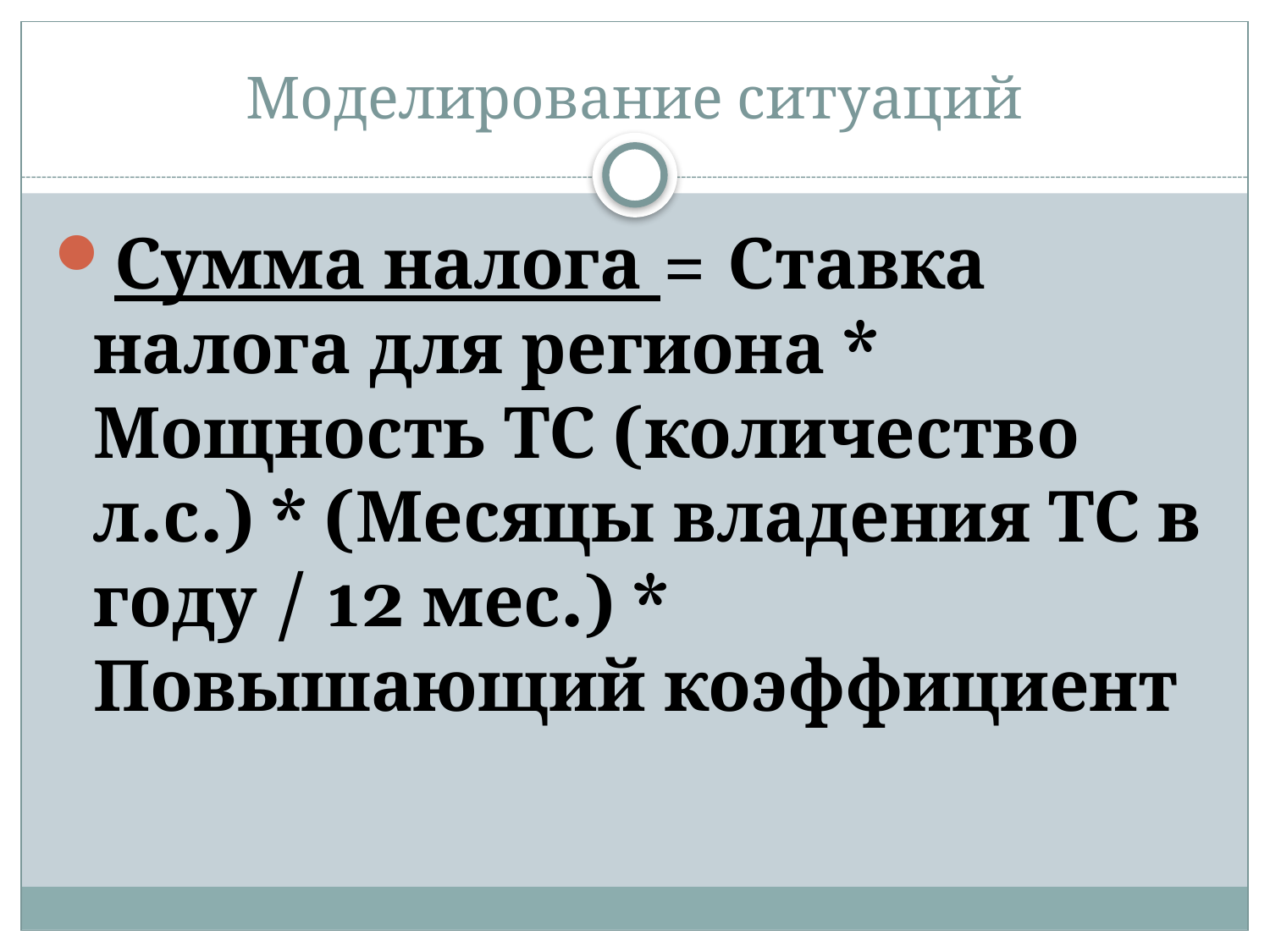

# Моделирование ситуаций
Сумма налога = Ставка налога для региона * Мощность ТС (количество л.с.) * (Месяцы владения ТС в году / 12 мес.) * Повышающий коэффициент